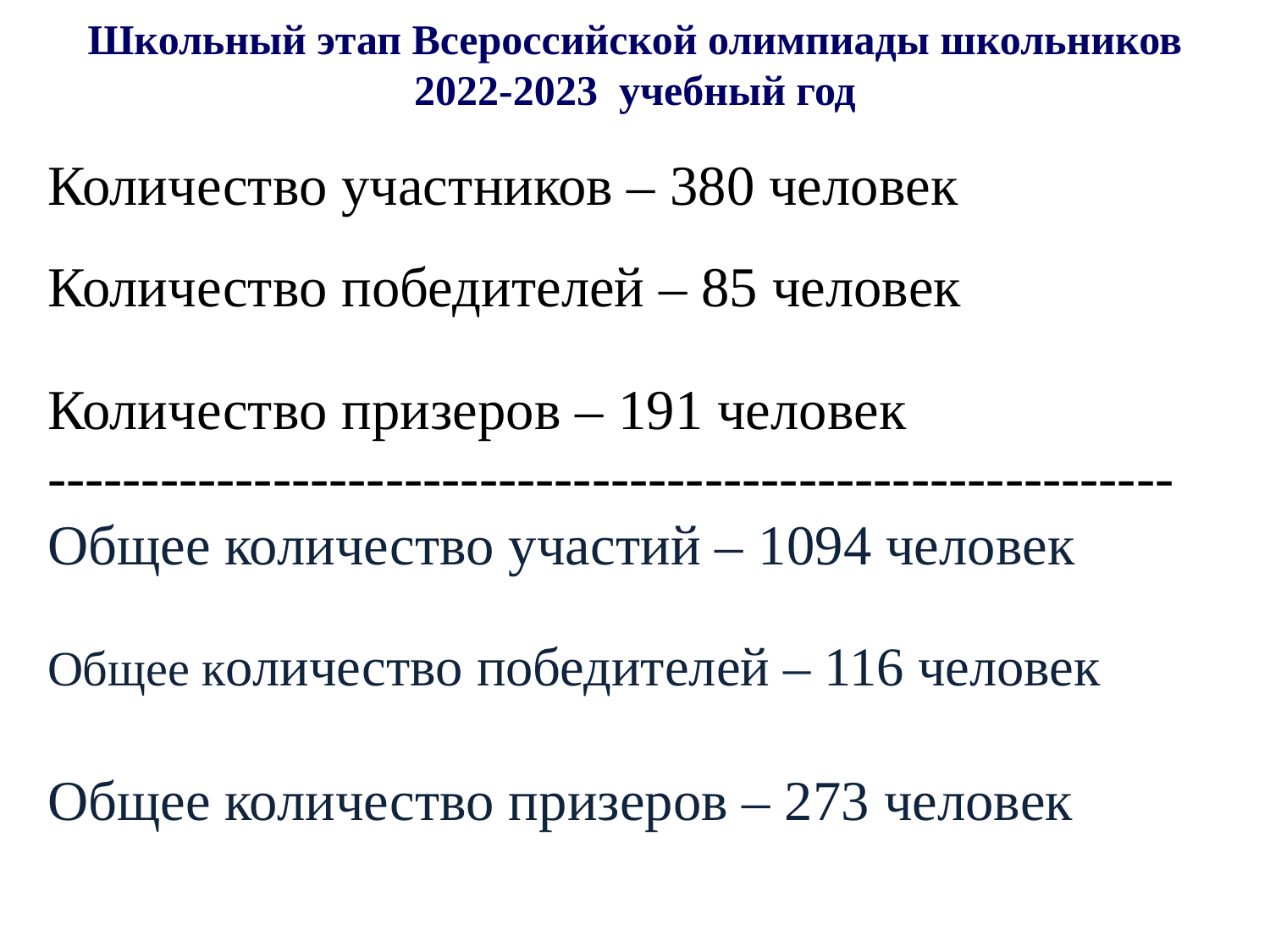

Школьный этап Всероссийской олимпиады школьников
2022-2023  учебный год
Количество участников – 380 человек

Количество победителей – 85 человек

Количество призеров – 191 человек
------------------------------------------------------------
Общее количество участий – 1094 человек

Общее количество победителей – 116 человек

Общее количество призеров – 273 человек